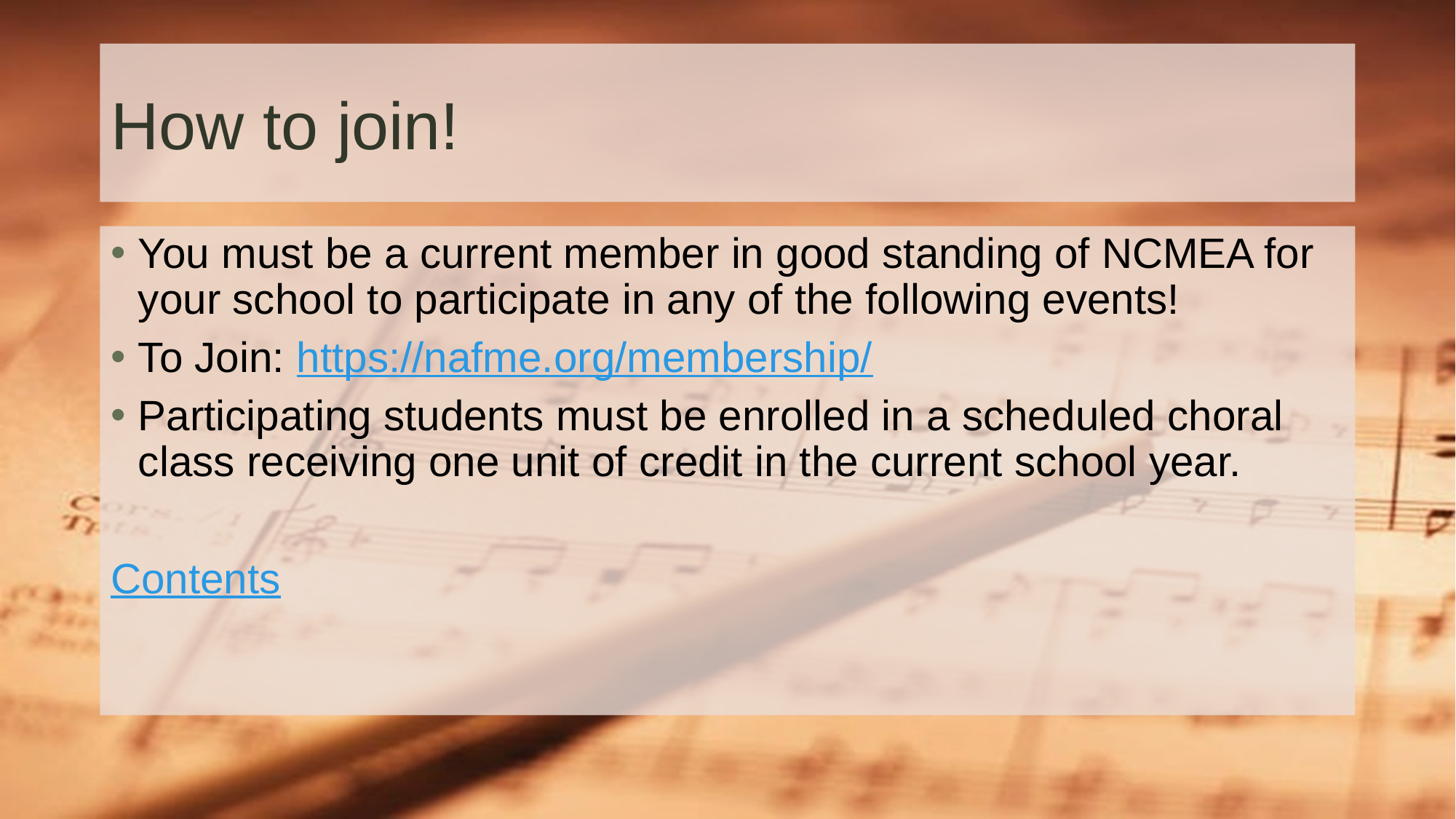

# How to join!
You must be a current member in good standing of NCMEA for your school to participate in any of the following events!
To Join: https://nafme.org/membership/
Participating students must be enrolled in a scheduled choral class receiving one unit of credit in the current school year.

Contents